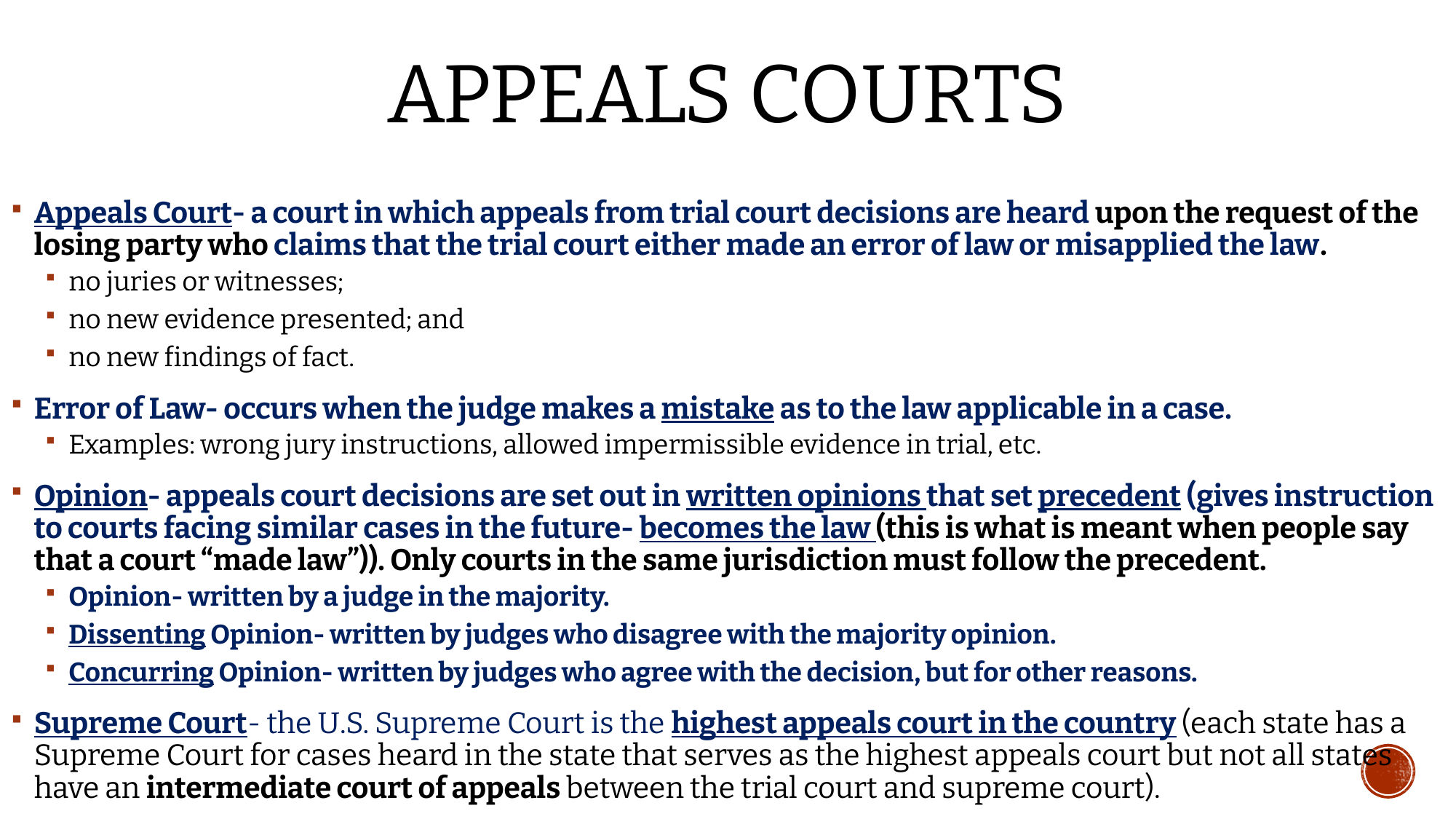

# Appeals Courts
Appeals Court- a court in which appeals from trial court decisions are heard upon the request of the losing party who claims that the trial court either made an error of law or misapplied the law.
no juries or witnesses;
no new evidence presented; and
no new findings of fact.
Error of Law- occurs when the judge makes a mistake as to the law applicable in a case.
Examples: wrong jury instructions, allowed impermissible evidence in trial, etc.
Opinion- appeals court decisions are set out in written opinions that set precedent (gives instruction to courts facing similar cases in the future- becomes the law (this is what is meant when people say that a court “made law”)). Only courts in the same jurisdiction must follow the precedent.
Opinion- written by a judge in the majority.
Dissenting Opinion- written by judges who disagree with the majority opinion.
Concurring Opinion- written by judges who agree with the decision, but for other reasons.
Supreme Court- the U.S. Supreme Court is the highest appeals court in the country (each state has a Supreme Court for cases heard in the state that serves as the highest appeals court but not all states have an intermediate court of appeals between the trial court and supreme court).